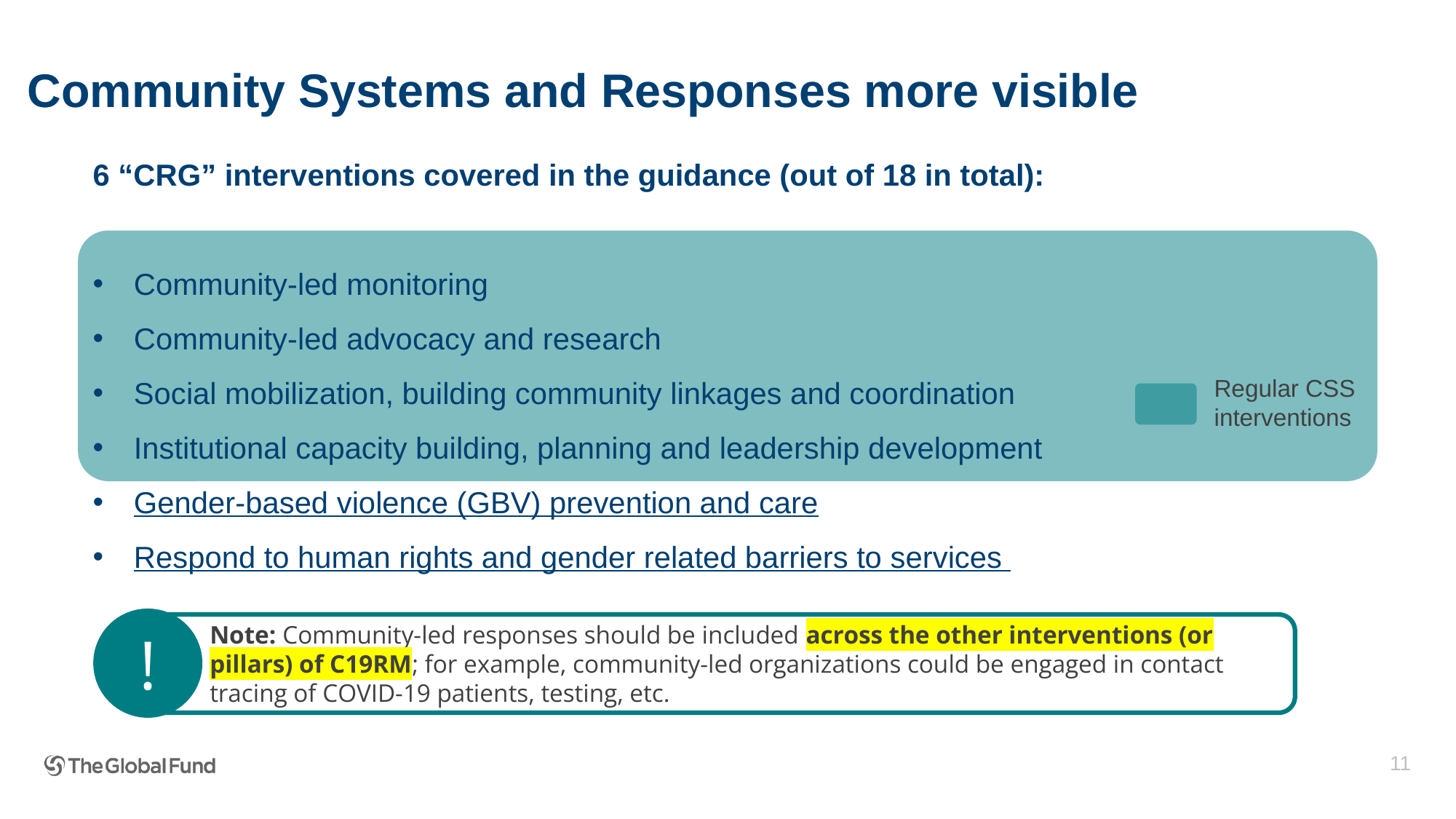

# Community Systems and Responses more visible
6 “CRG” interventions covered in the guidance (out of 18 in total):

Community-led monitoring
Community-led advocacy and research
Social mobilization, building community linkages and coordination
Institutional capacity building, planning and leadership development
Gender-based violence (GBV) prevention and care
Respond to human rights and gender related barriers to services

Regular CSS interventions

!
Note: Community-led responses should be included across the other interventions (or pillars) of C19RM; for example, community-led organizations could be engaged in contact tracing of COVID-19 patients, testing, etc.

11